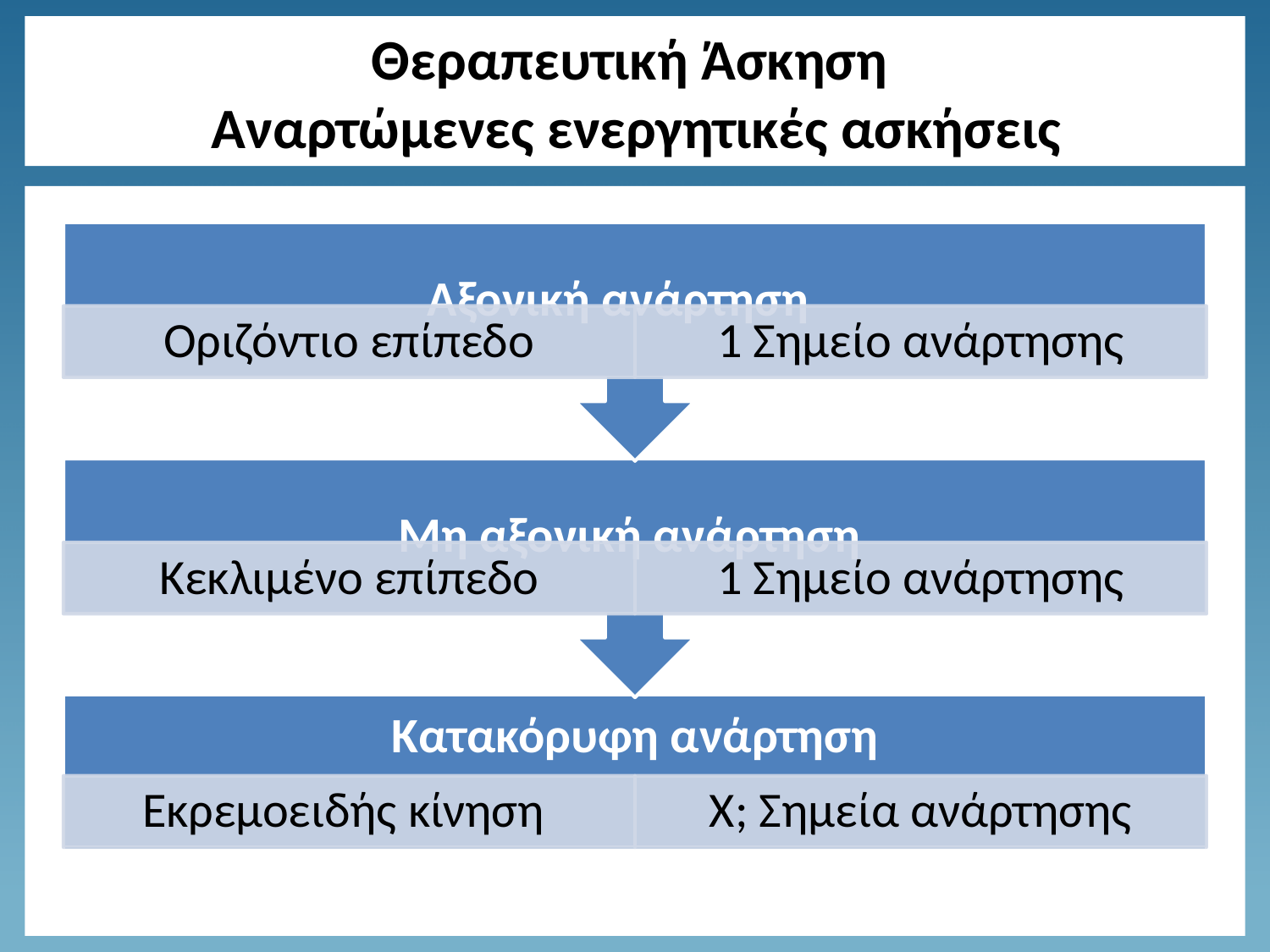

# Θεραπευτική Άσκηση Αναρτώμενες ενεργητικές ασκήσεις
Κατακόρυφη ανάρτηση
Εκρεμοειδής κίνηση
Χ; Σημεία ανάρτησης
Μη αξονική ανάρτηση
Κεκλιμένο επίπεδο
1 Σημείο ανάρτησης
Αξονική ανάρτηση
Οριζόντιο επίπεδο
1 Σημείο ανάρτησης